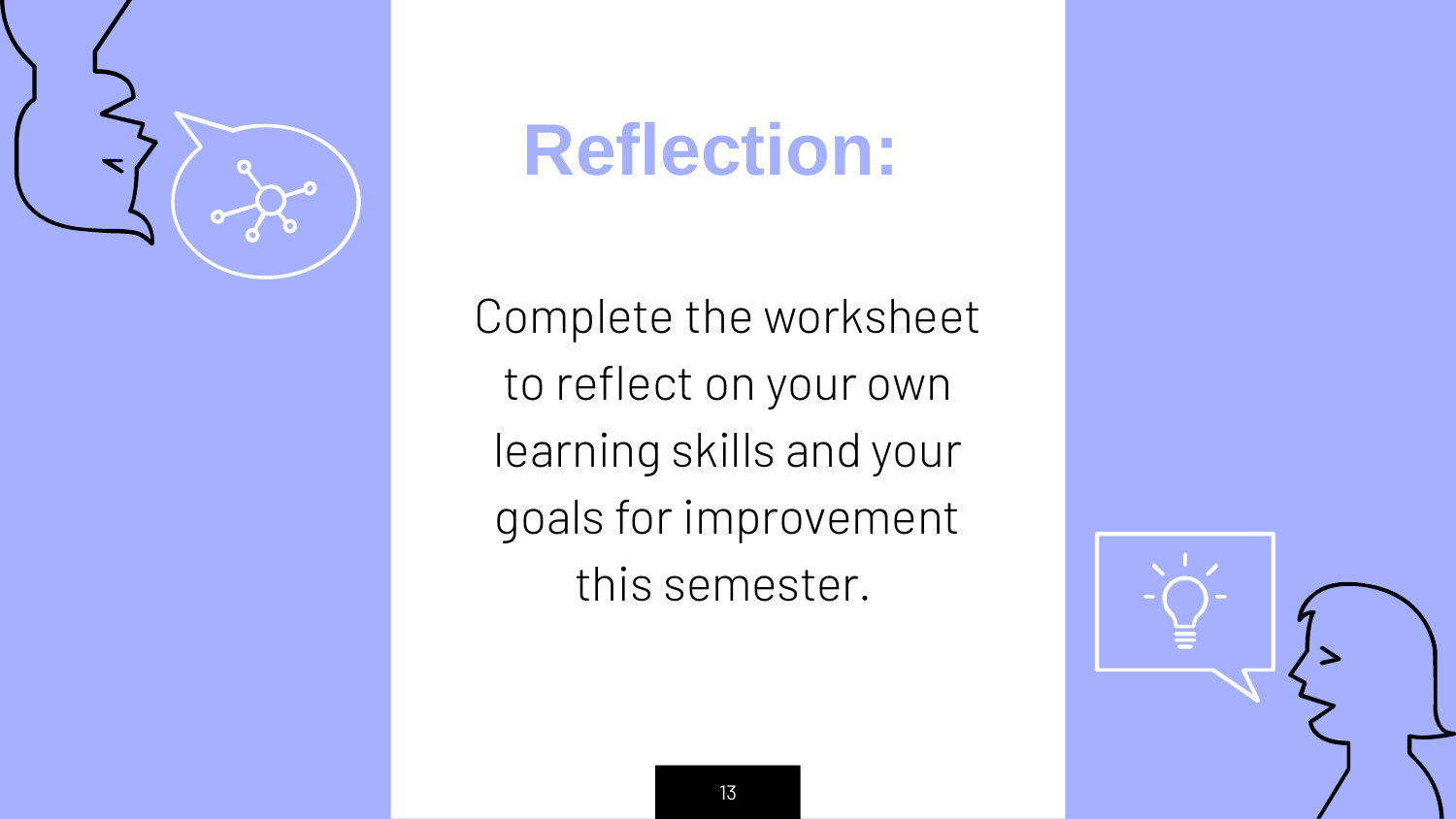

Reflection:
Complete the worksheet to reflect on your own learning skills and your goals for improvement this semester.
13